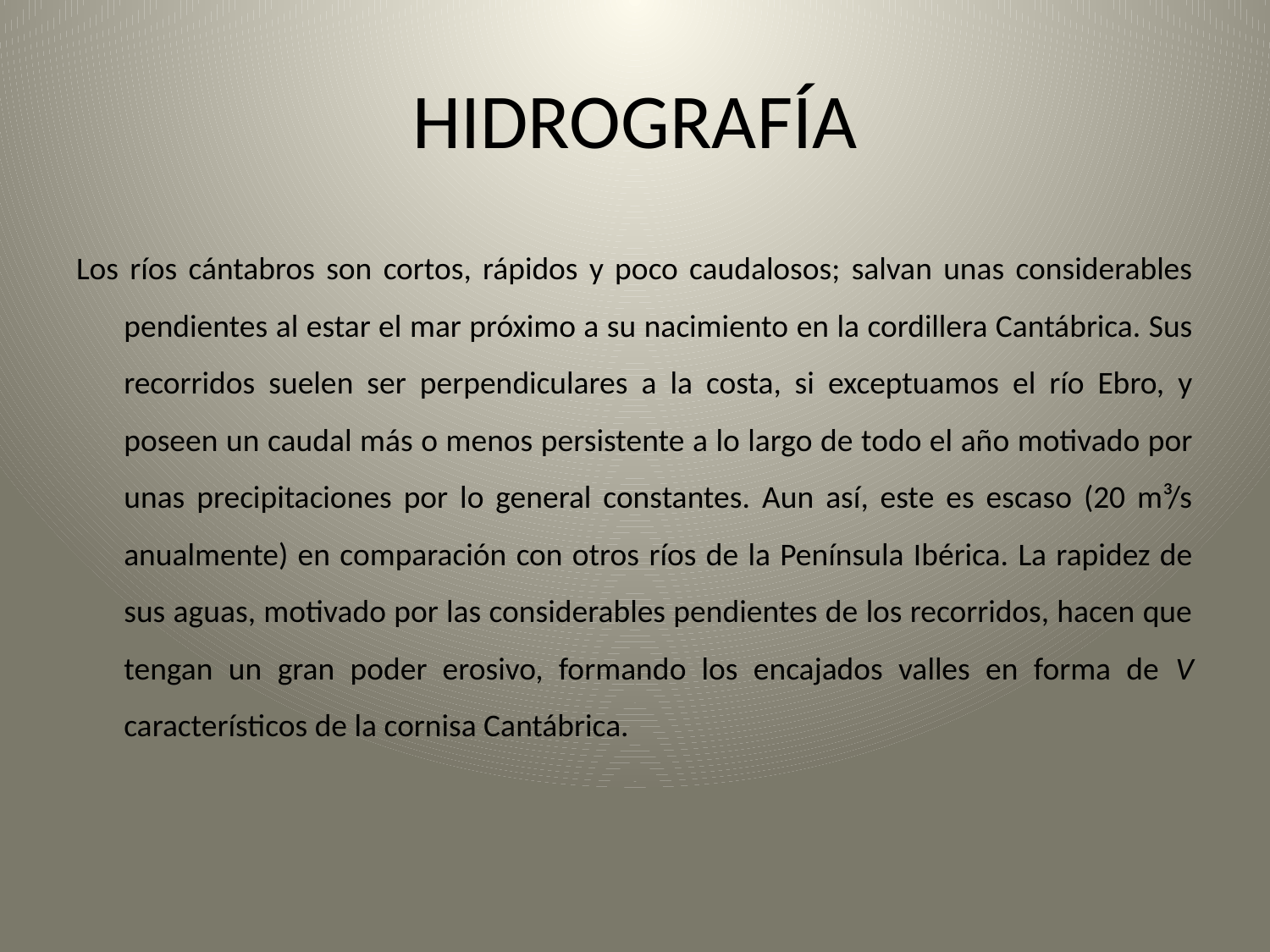

HIDROGRAFÍA
Los ríos cántabros son cortos, rápidos y poco caudalosos; salvan unas considerables pendientes al estar el mar próximo a su nacimiento en la cordillera Cantábrica. Sus recorridos suelen ser perpendiculares a la costa, si exceptuamos el río Ebro, y poseen un caudal más o menos persistente a lo largo de todo el año motivado por unas precipitaciones por lo general constantes. Aun así, este es escaso (20 m³/s anualmente) en comparación con otros ríos de la Península Ibérica. La rapidez de sus aguas, motivado por las considerables pendientes de los recorridos, hacen que tengan un gran poder erosivo, formando los encajados valles en forma de V característicos de la cornisa Cantábrica.